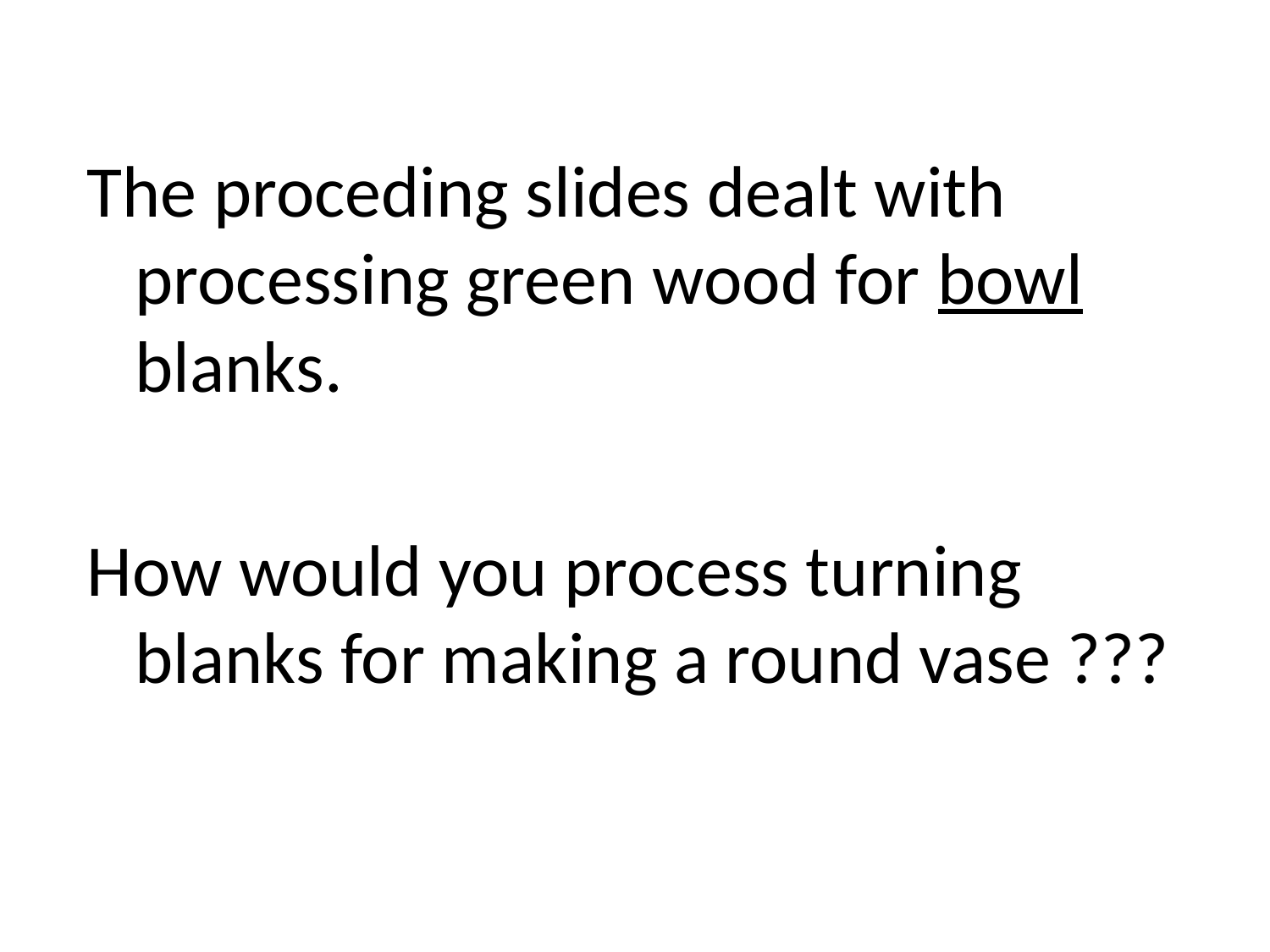

#
The proceding slides dealt with processing green wood for bowl blanks.

How would you process turning blanks for making a round vase ???